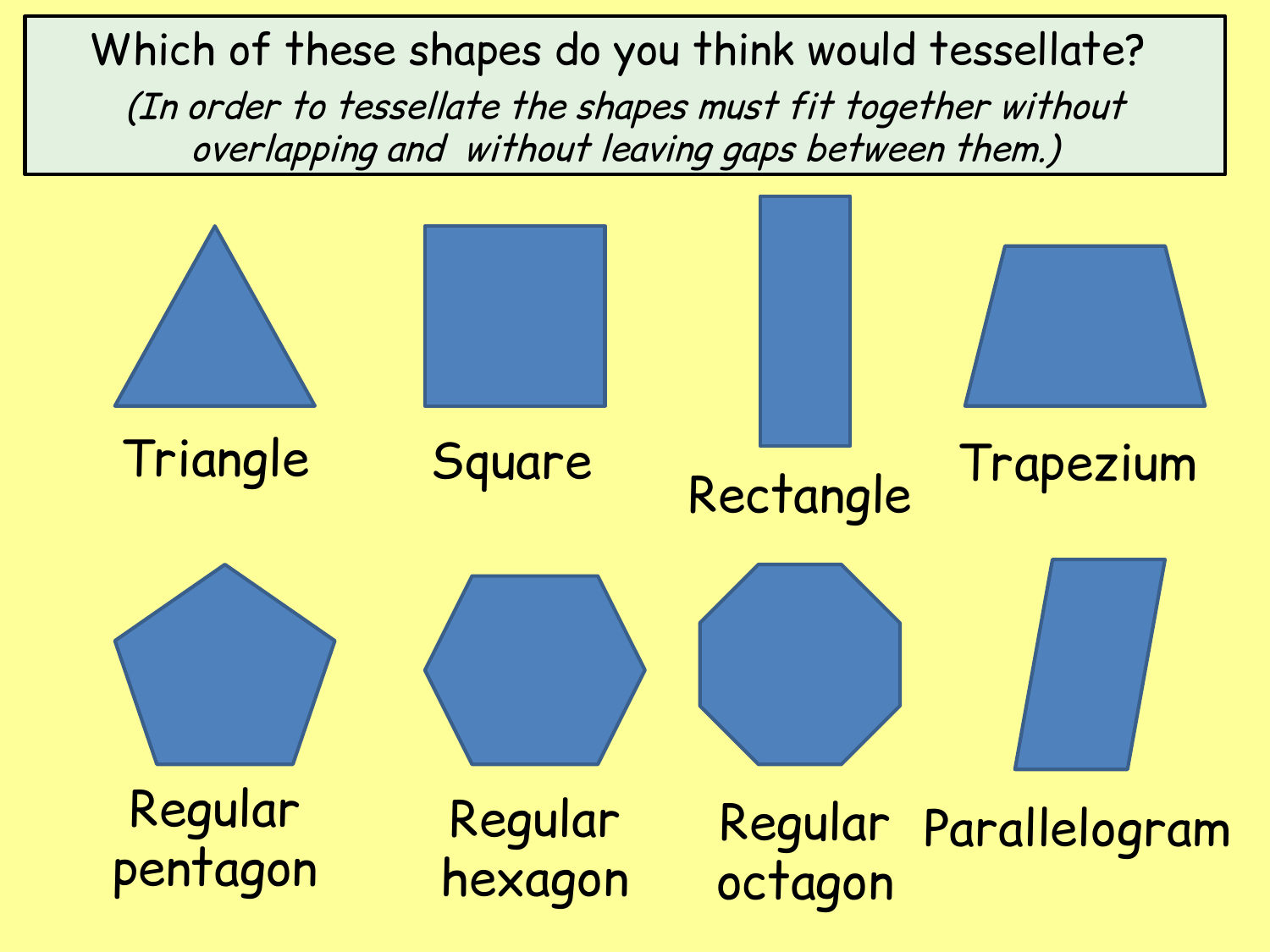

Which of these shapes do you think would tessellate?

(In order to tessellate the shapes must fit together without overlapping and  without leaving gaps between them.)

Rectangle

Triangle

Square

Trapezium

Parallelogram

Regular pentagon

Regular octagon

Regular hexagon